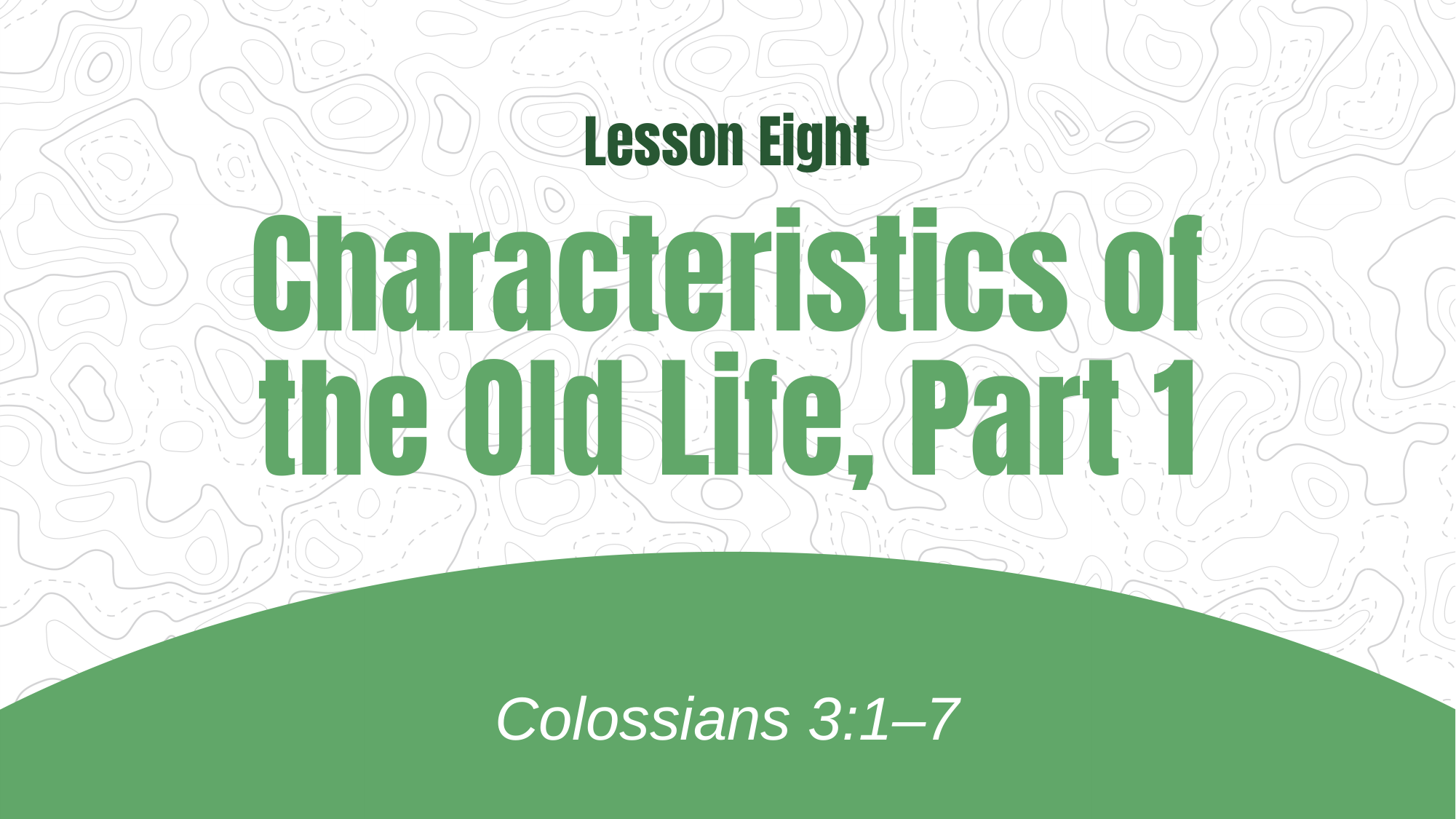

Lesson Eight
Characteristics of the Old Life, Part 1
Colossians 3:1–7